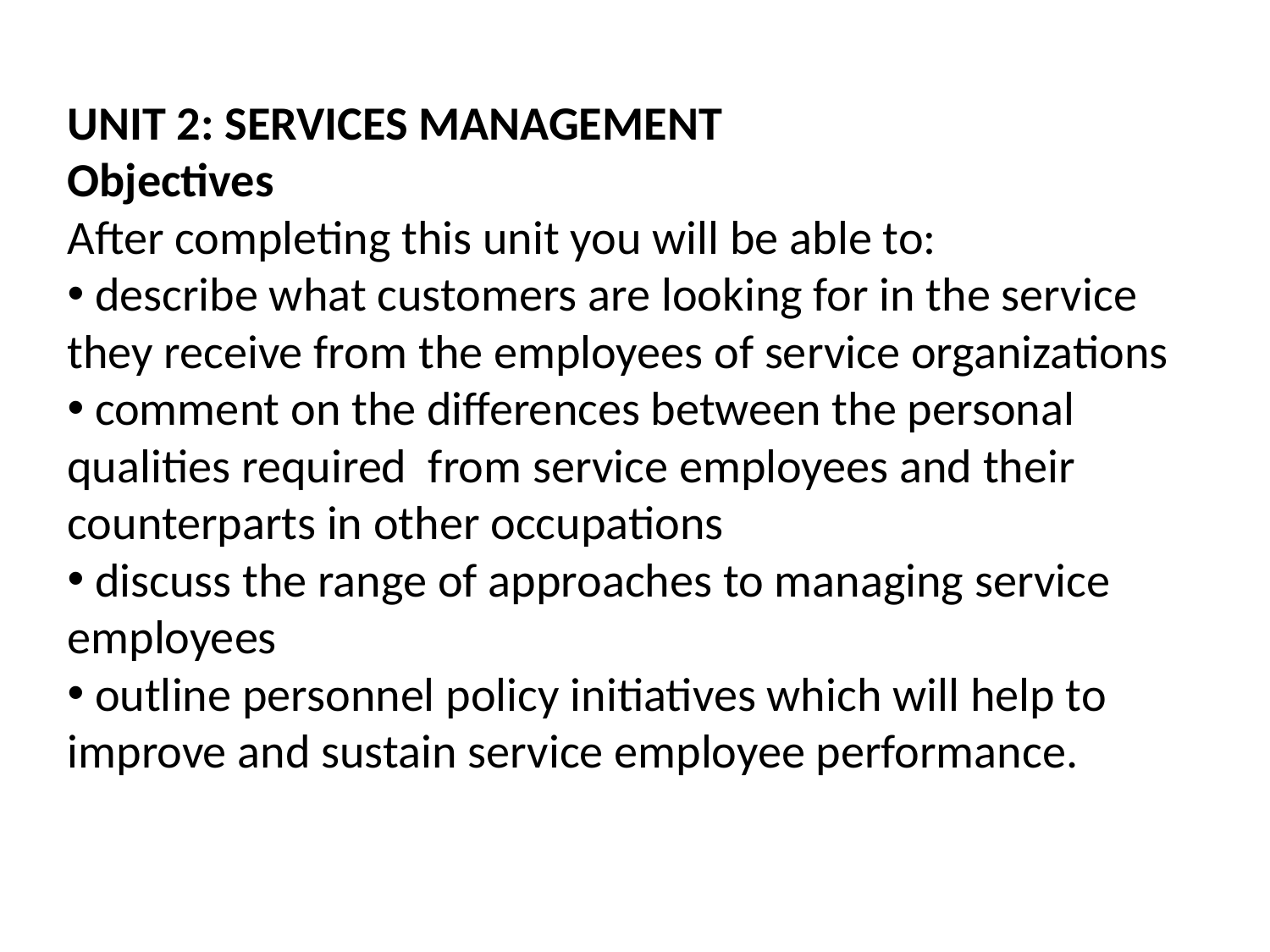

UNIT 2: SERVICES MANAGEMENT
Objectives
After completing this unit you will be able to:
 describe what customers are looking for in the service they receive from the employees of service organizations
 comment on the differences between the personal qualities required  from service employees and their counterparts in other occupations
 discuss the range of approaches to managing service employees
 outline personnel policy initiatives which will help to improve and sustain service employee performance.